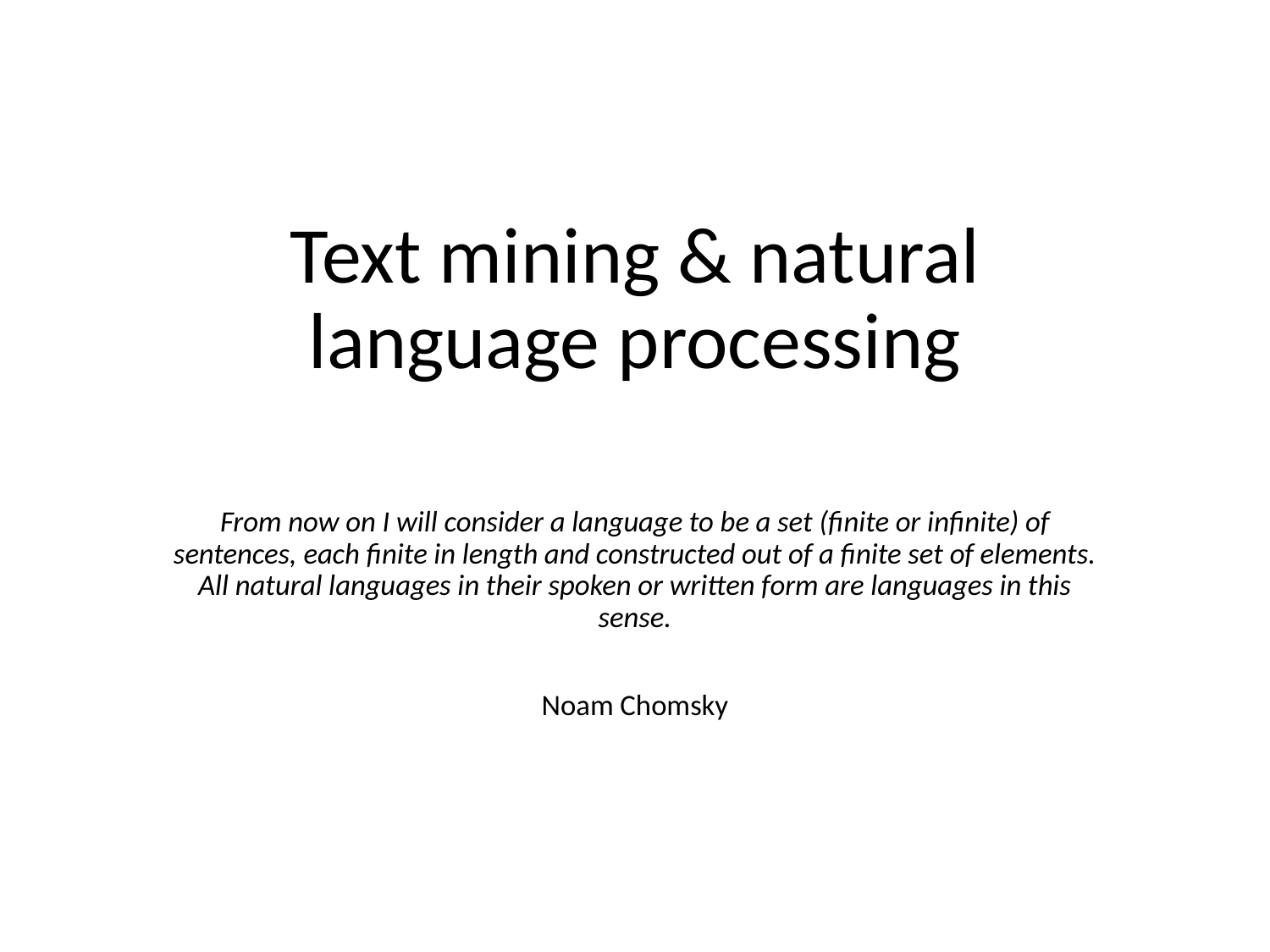

# Text mining & natural language processing
From now on I will consider a language to be a set (finite or infinite) of sentences, each finite in length and constructed out of a finite set of elements. All natural languages in their spoken or written form are languages in this sense.

Noam Chomsky